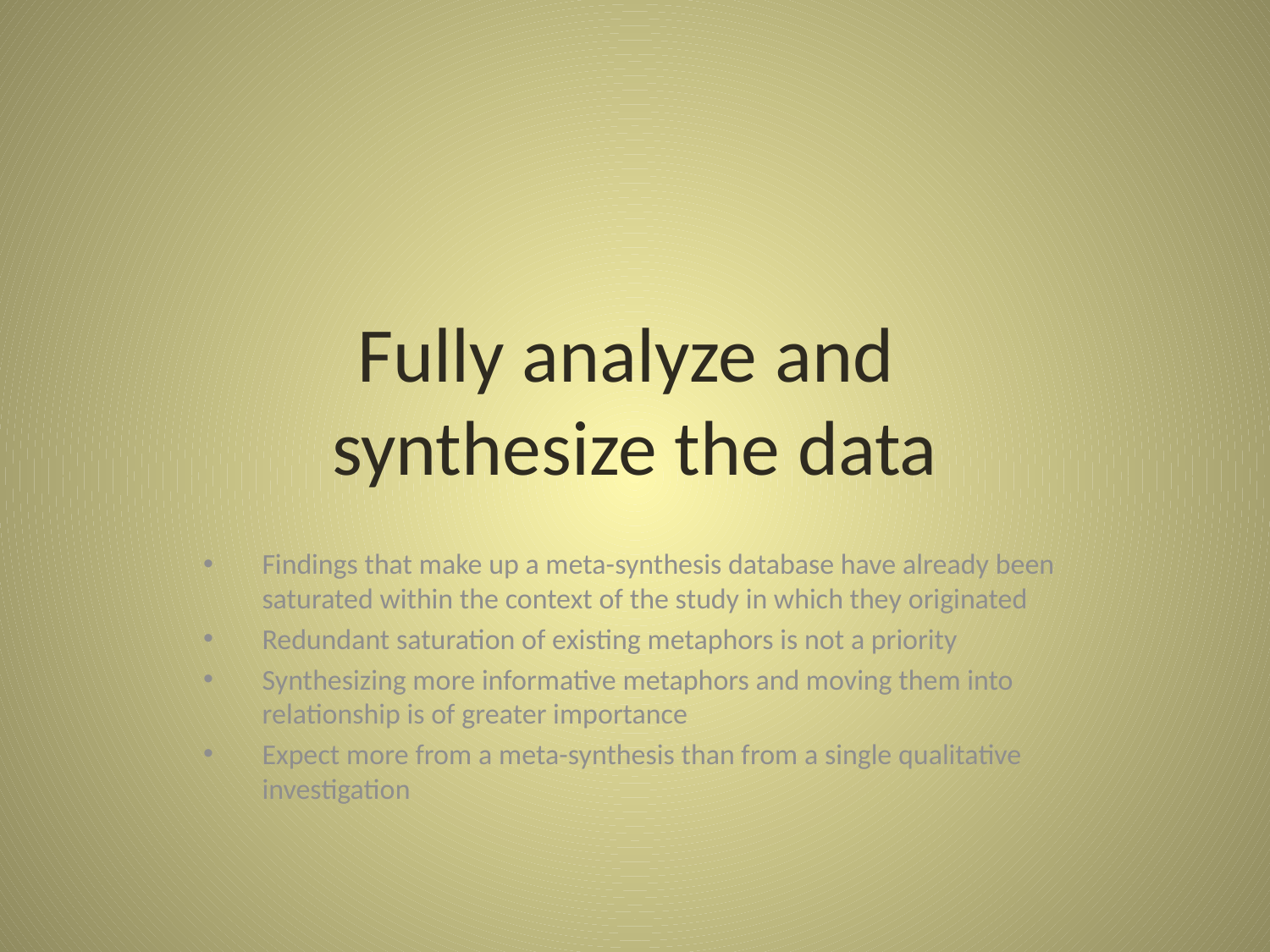

# Fully analyze and synthesize the data
Findings that make up a meta-synthesis database have already been saturated within the context of the study in which they originated
Redundant saturation of existing metaphors is not a priority
Synthesizing more informative metaphors and moving them into relationship is of greater importance
Expect more from a meta-synthesis than from a single qualitative investigation